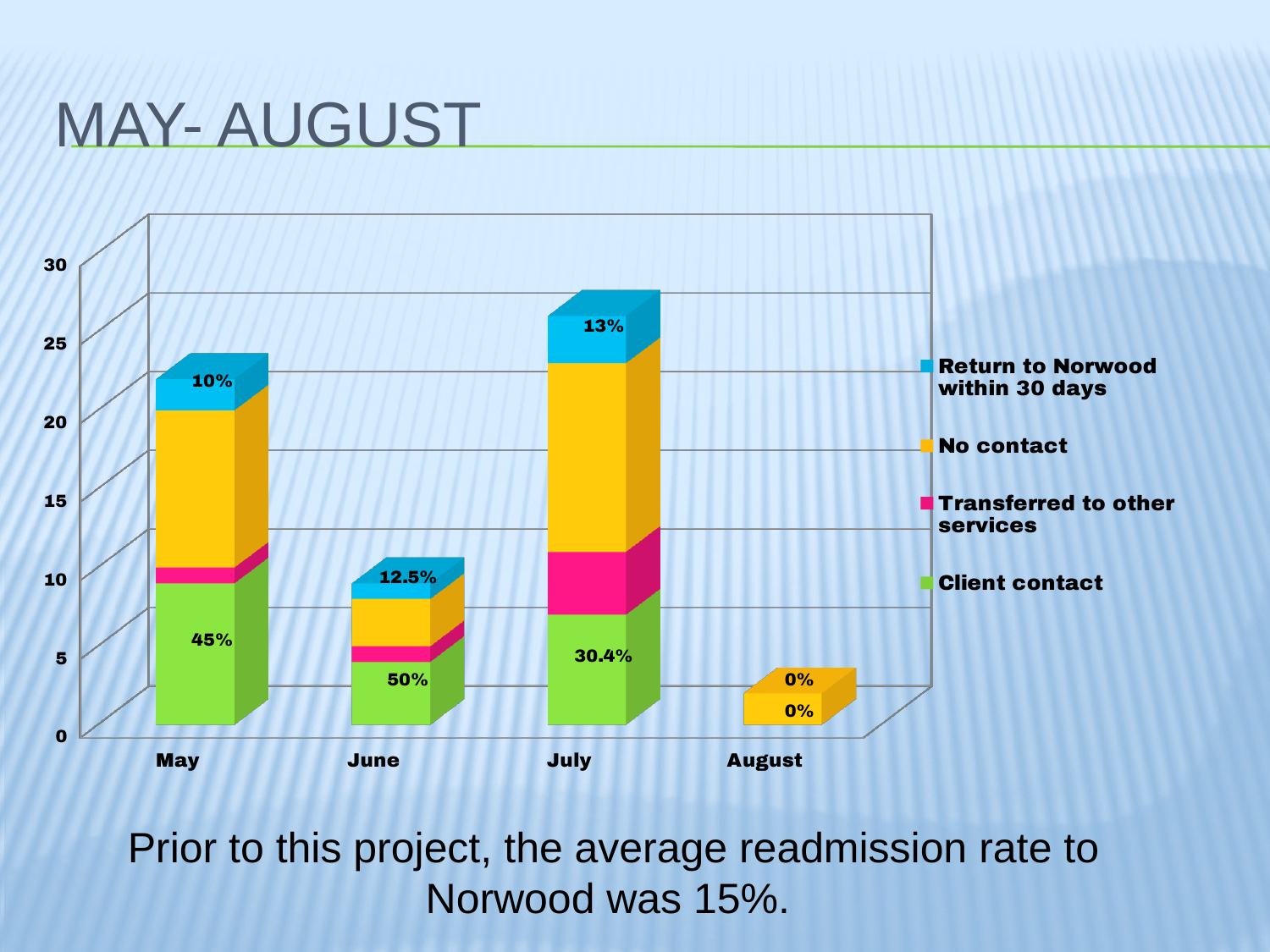

# May- August

[unsupported chart]

Prior to this project, the average readmission rate to Norwood was 15%.